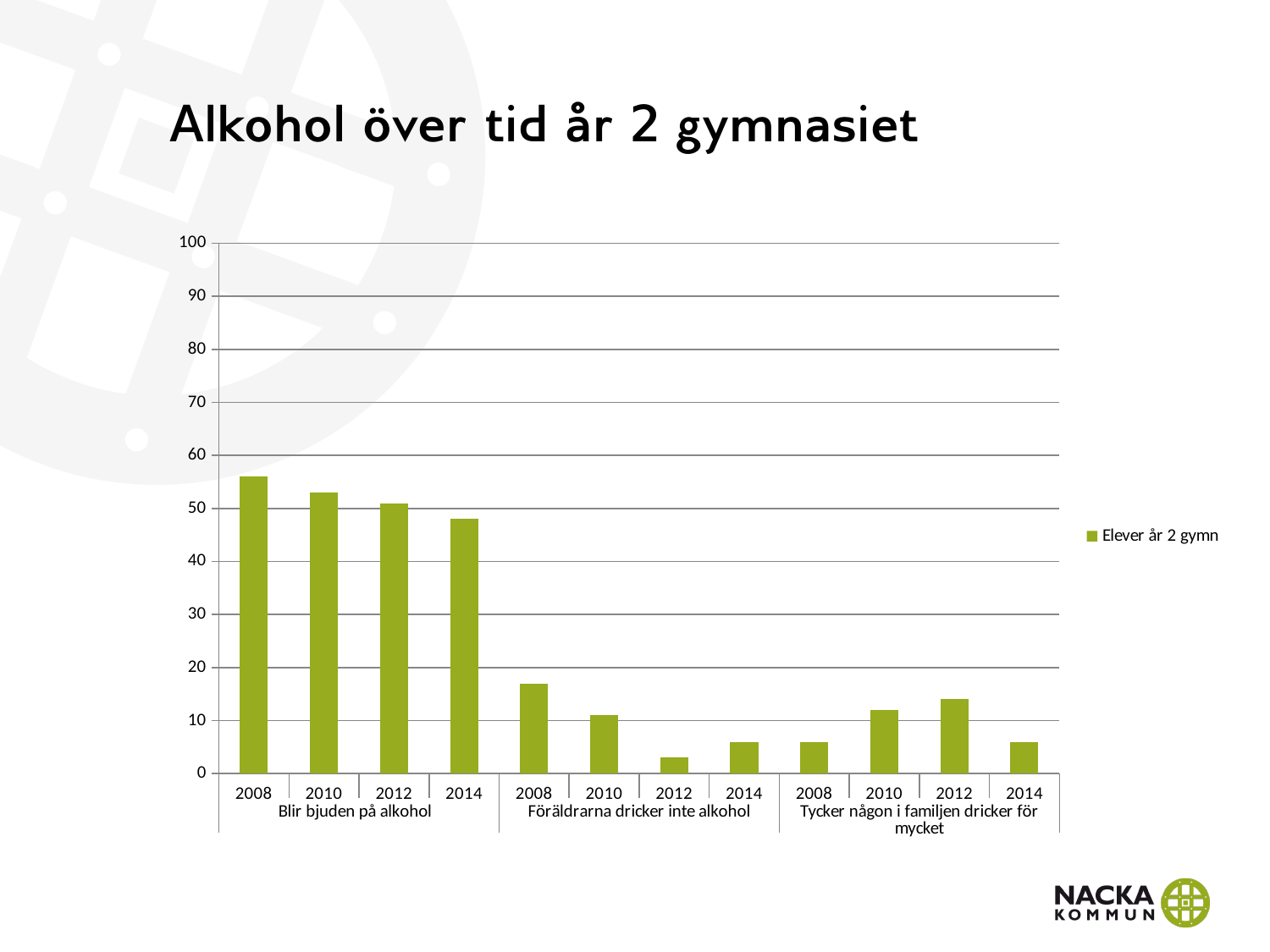

# Alkohol över tid år 2 gymnasiet

### Chart

| Category | Elever år 2 gymn |
|---|---|
| 2008 | 56.0 |
| 2010 | 53.0 |
| 2012 | 51.0 |
| 2014 | 48.0 |
| 2008 | 17.0 |
| 2010 | 11.0 |
| 2012 | 3.0 |
| 2014 | 6.0 |
| 2008 | 6.0 |
| 2010 | 12.0 |
| 2012 | 14.0 |
| 2014 | 6.0 |